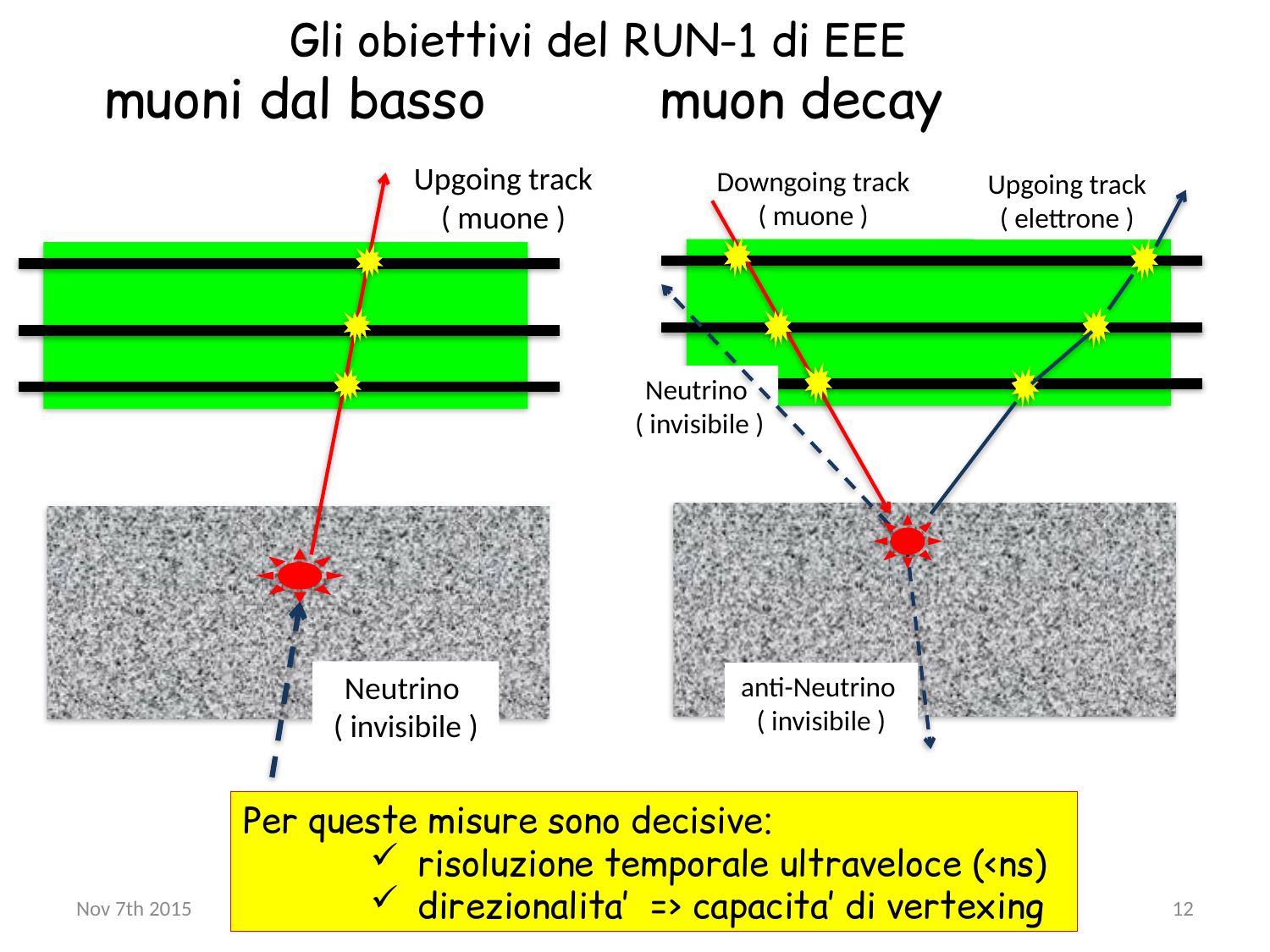

# Gli obiettivi del RUN-1 di EEE muoni dal basso           muon decay
Upgoing track
( muone )
Downgoing track
( muone )
Upgoing track
( elettrone )

( elettrone )

Neutrino
( invisibile )

Neutrino
( invisibile )
anti-Neutrino
( invisibile )
Per queste misure sono decisive:
risoluzione temporale ultraveloce (<ns)
direzionalita’  => capacita’ di vertexing
Nov 7th 2015
G.Batignani - EEE RUN-1 results
12